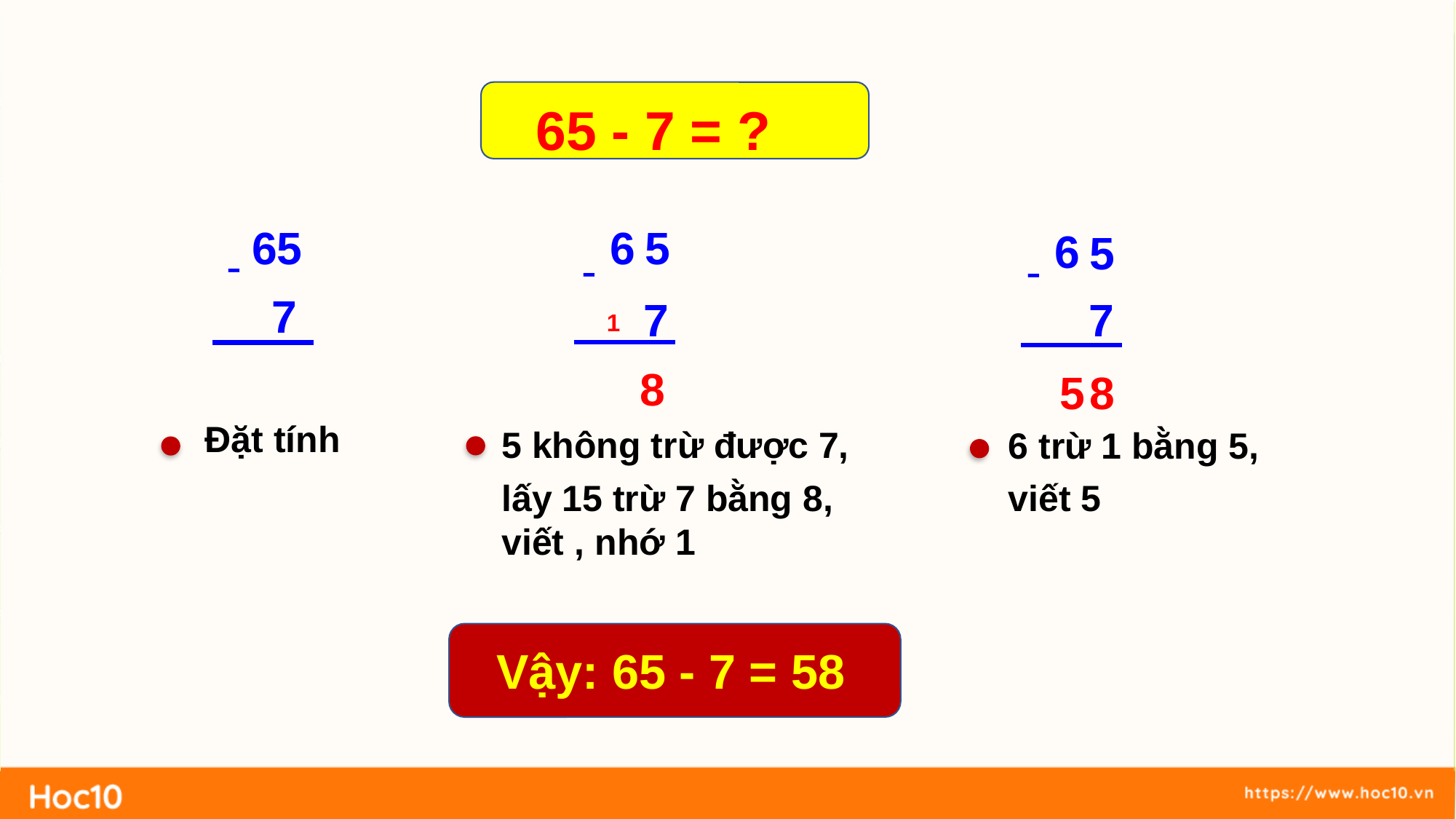

65 - 7 = ?
5
6
65
6
5
-
-
-
7
7
7
1
8
8
5
Đặt tính
5 không trừ được 7,
lấy 15 trừ 7 bằng 8, viết , nhớ 1
6 trừ 1 bằng 5,
viết 5

Vậy: 65 - 7 = 58